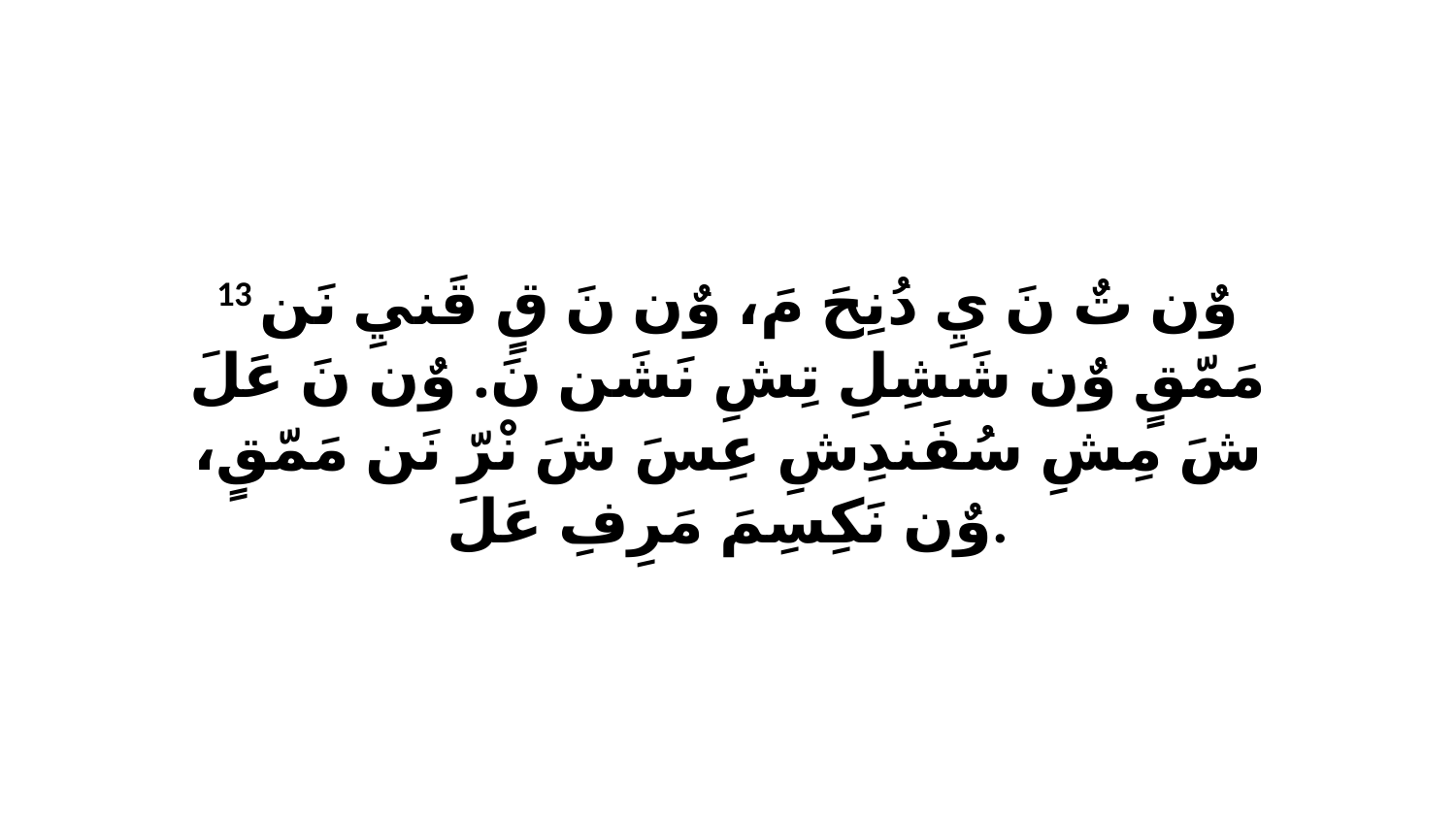

13 وٌن تٌ نَ يِ دُنِحَ مَ، وٌن نَ قٍ قَنيِ نَن مَمّقٍ وٌن شَشِلِ تِشِ نَشَن نَ. وٌن نَ عَلَ شَ مِشِ سُفَندِشِ عِسَ شَ نْرّ نَن مَمّقٍ، وٌن نَكِسِمَ مَرِفِ عَلَ.